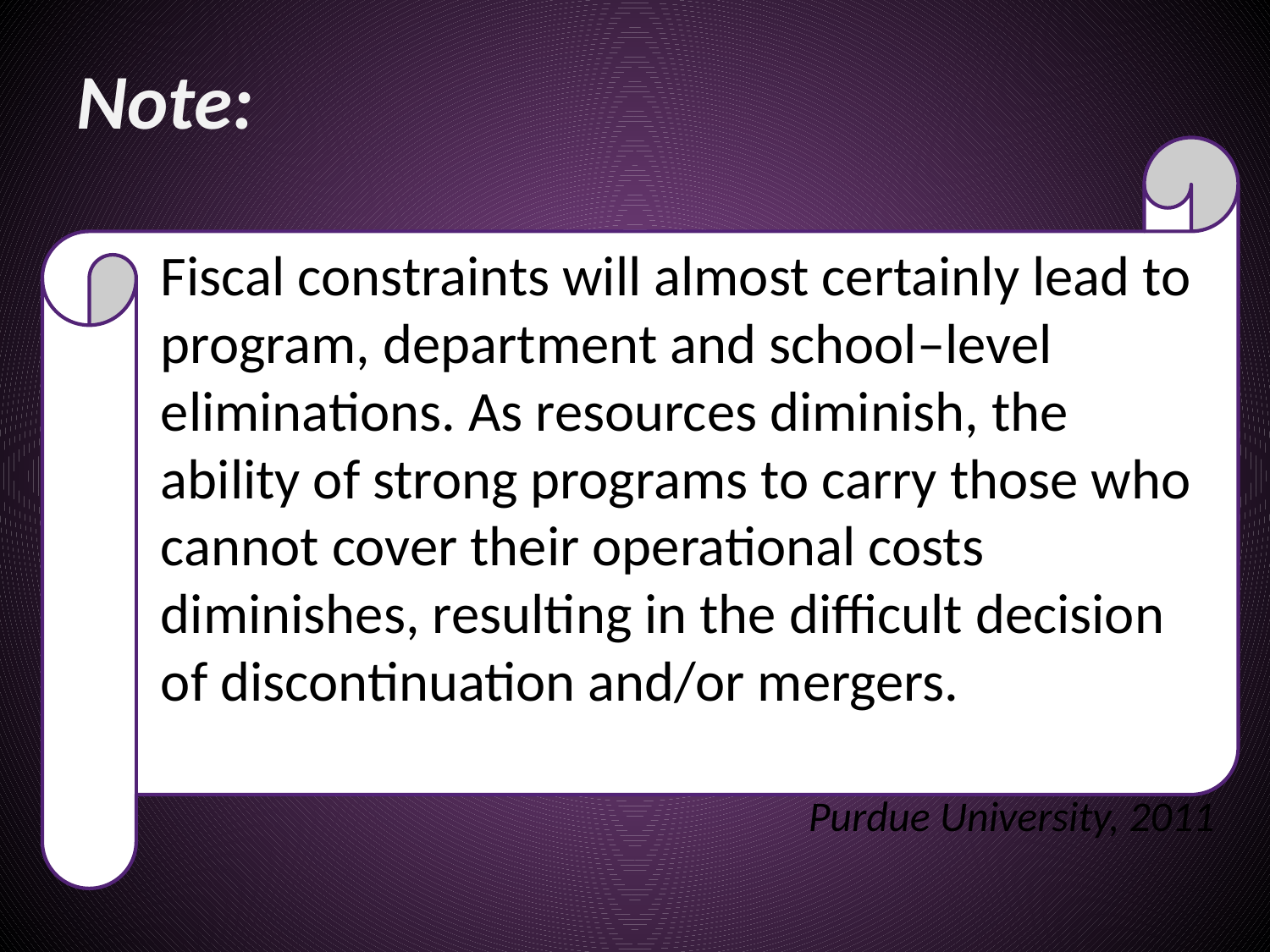

# Note:

Fiscal constraints will almost certainly lead to program, department and school–level eliminations. As resources diminish, the ability of strong programs to carry those who cannot cover their operational costs diminishes, resulting in the difficult decision of discontinuation and/or mergers.
Purdue University, 2011